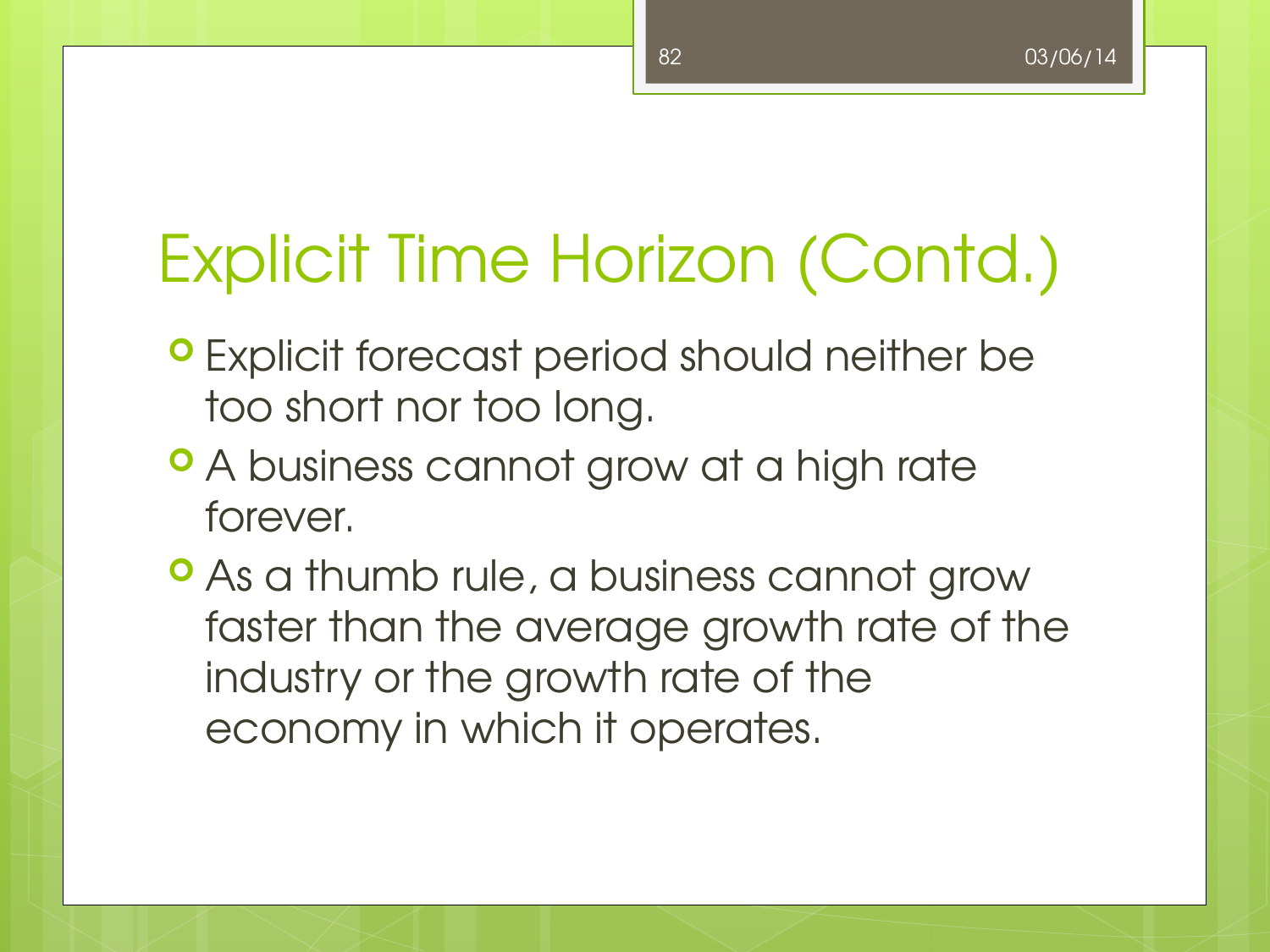

82
03/06/14
# Explicit Time Horizon (Contd.)
Explicit forecast period should neither be too short nor too long.
A business cannot grow at a high rate forever.
As a thumb rule, a business cannot grow faster than the average growth rate of the industry or the growth rate of the economy in which it operates.